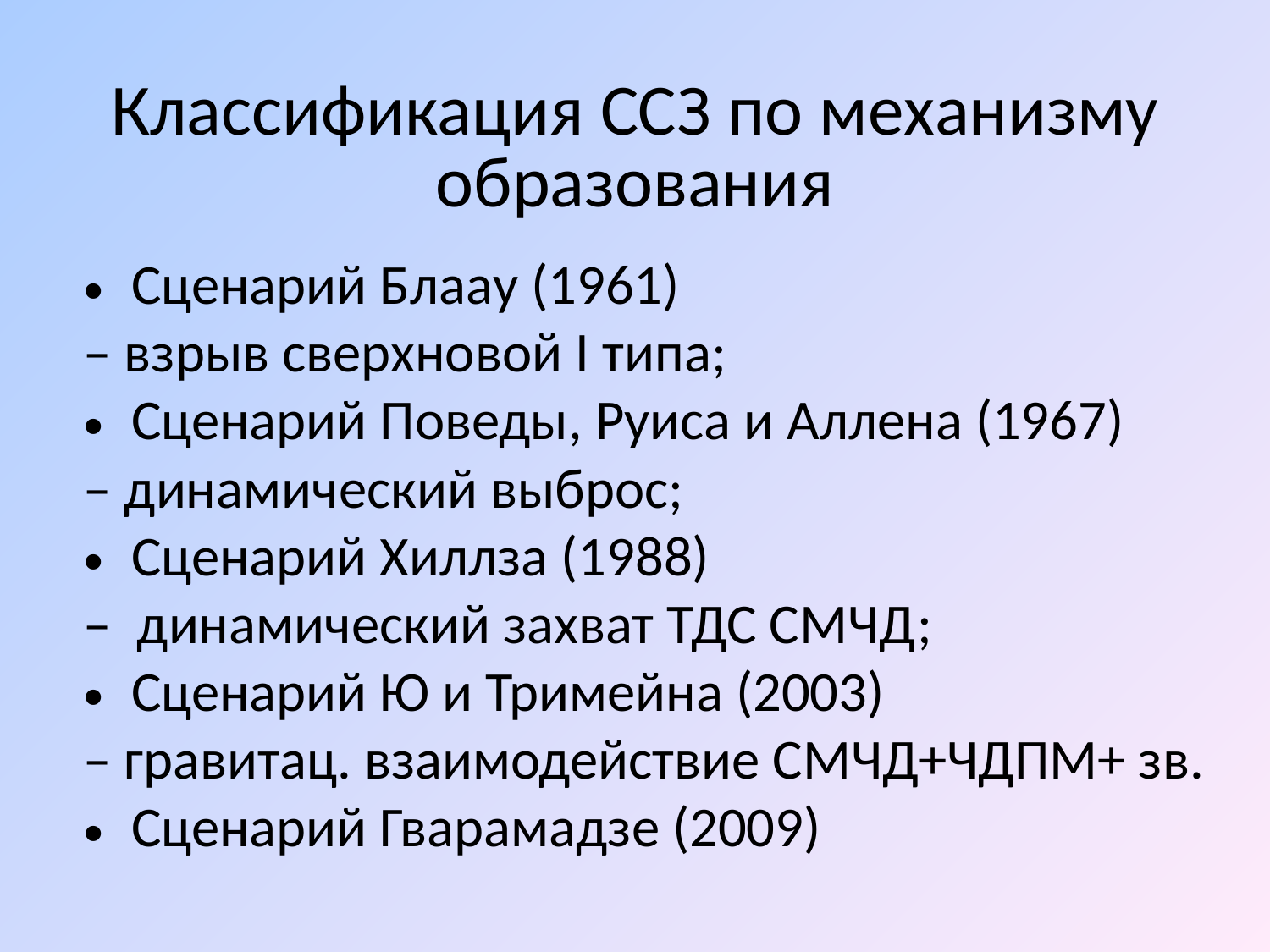

# Классификация ССЗ по механизму образования
Сценарий Блаау (1961)
– взрыв сверхновой I типа;
Сценарий Поведы, Руиса и Аллена (1967)
– динамический выброс;
Сценарий Хиллза (1988)
–  динамический захват ТДС СМЧД;
Сценарий Ю и Тримейна (2003)
– гравитац. взаимодействие СМЧД+ЧДПМ+ зв.
Сценарий Гварамадзе (2009)